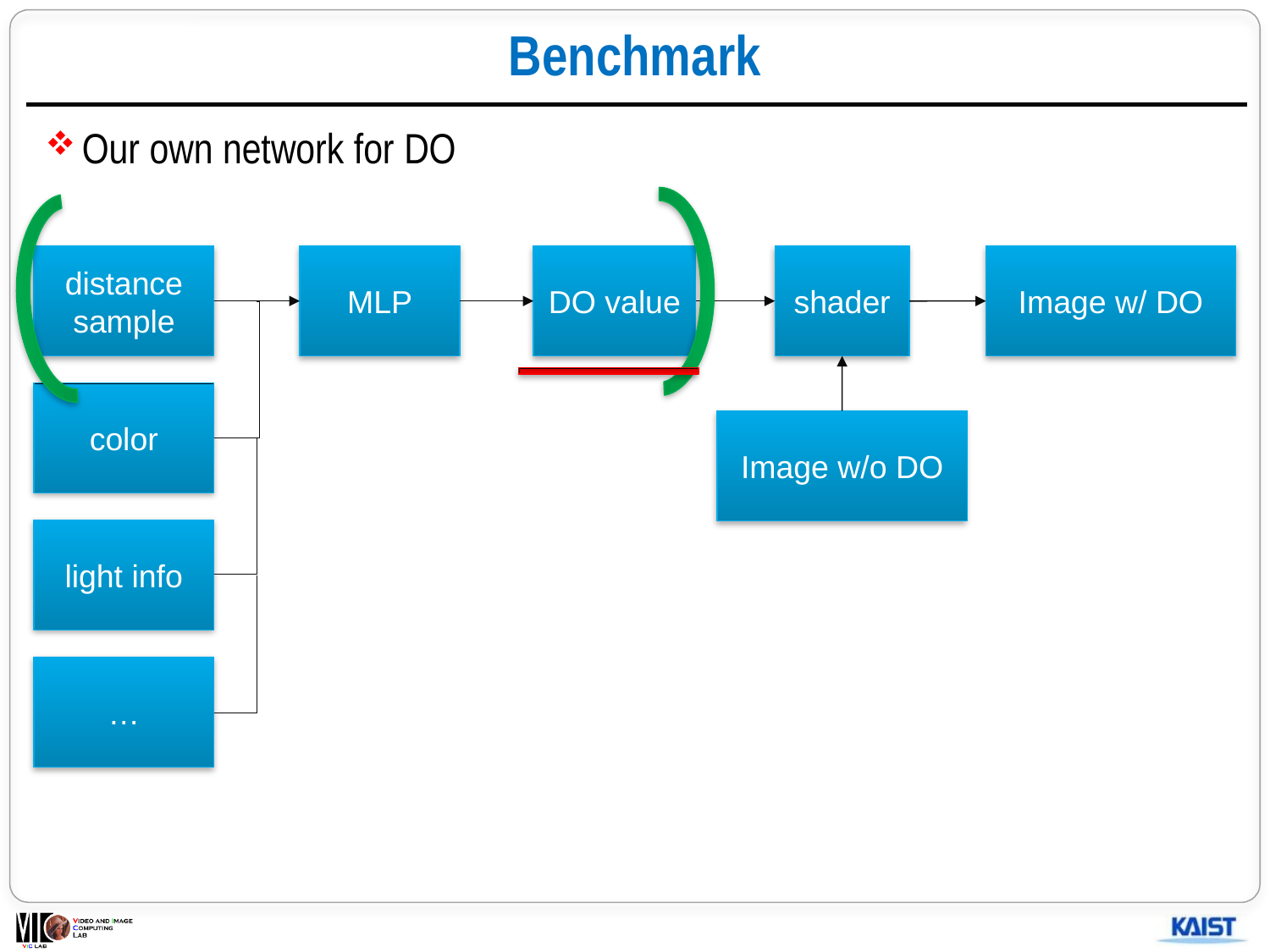

# Benchmark
Our own network for DO

distance sample
MLP
DO value
shader
Image w/ DO

color
Image w/o DO
light info
…